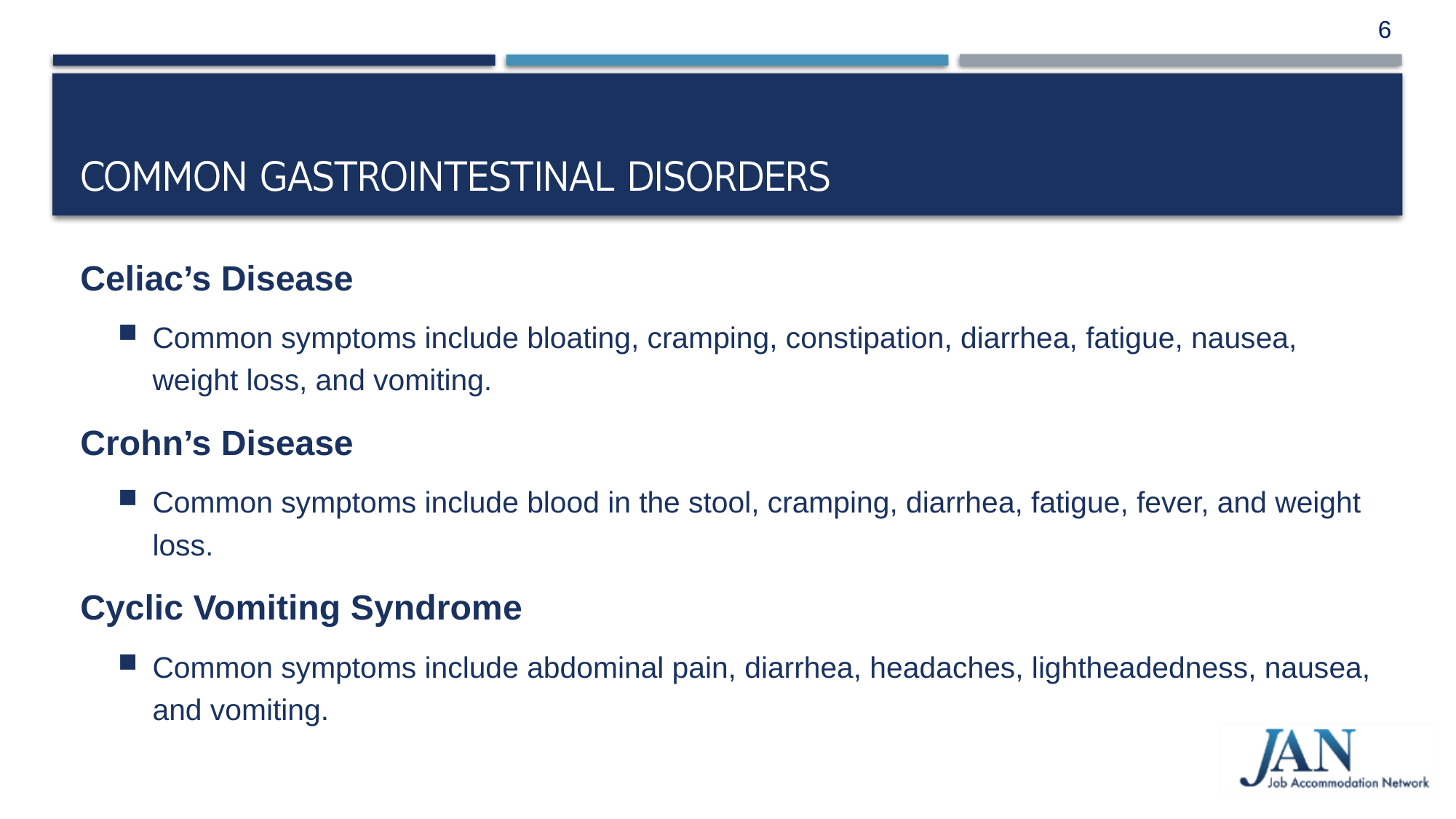

6
# Common Gastrointestinal disorders
Celiac’s Disease
Common symptoms include bloating, cramping, constipation, diarrhea, fatigue, nausea, weight loss, and vomiting.
Crohn’s Disease
Common symptoms include blood in the stool, cramping, diarrhea, fatigue, fever, and weight loss.
Cyclic Vomiting Syndrome
Common symptoms include abdominal pain, diarrhea, headaches, lightheadedness, nausea, and vomiting.